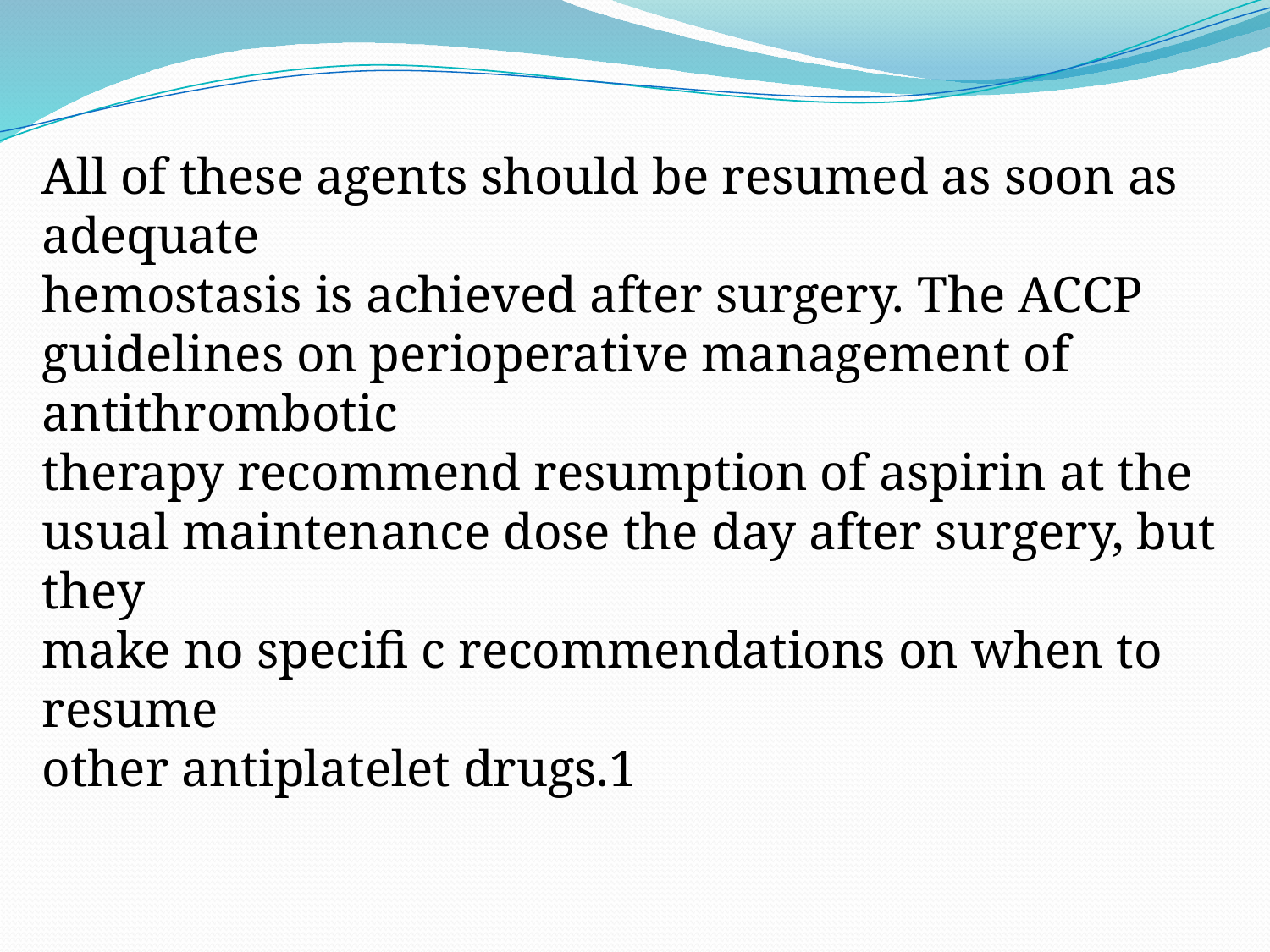

All of these agents should be resumed as soon as adequate
hemostasis is achieved after surgery. The ACCP
guidelines on perioperative management of antithrombotic
therapy recommend resumption of aspirin at the
usual maintenance dose the day after surgery, but they
make no specifi c recommendations on when to resume
other antiplatelet drugs.1